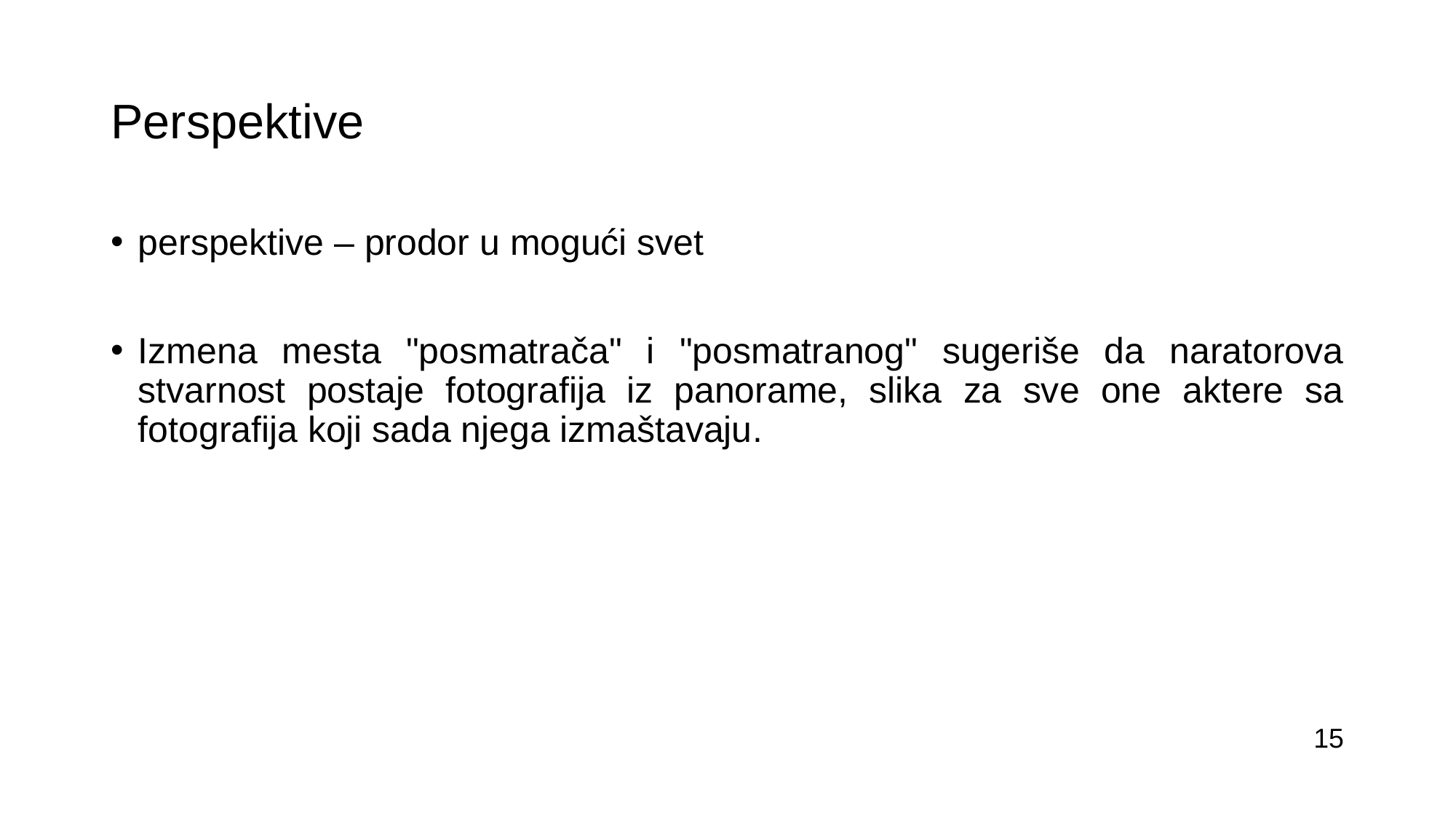

# Perspektive
perspektive – prodor u mogući svet

Izmena mesta "posmatrača" i "posmatranog" sugeriše da naratorova stvarnost postaje fotografija iz panorame, slika za sve one aktere sa fotografija koji sada njega izmaštavaju.

15